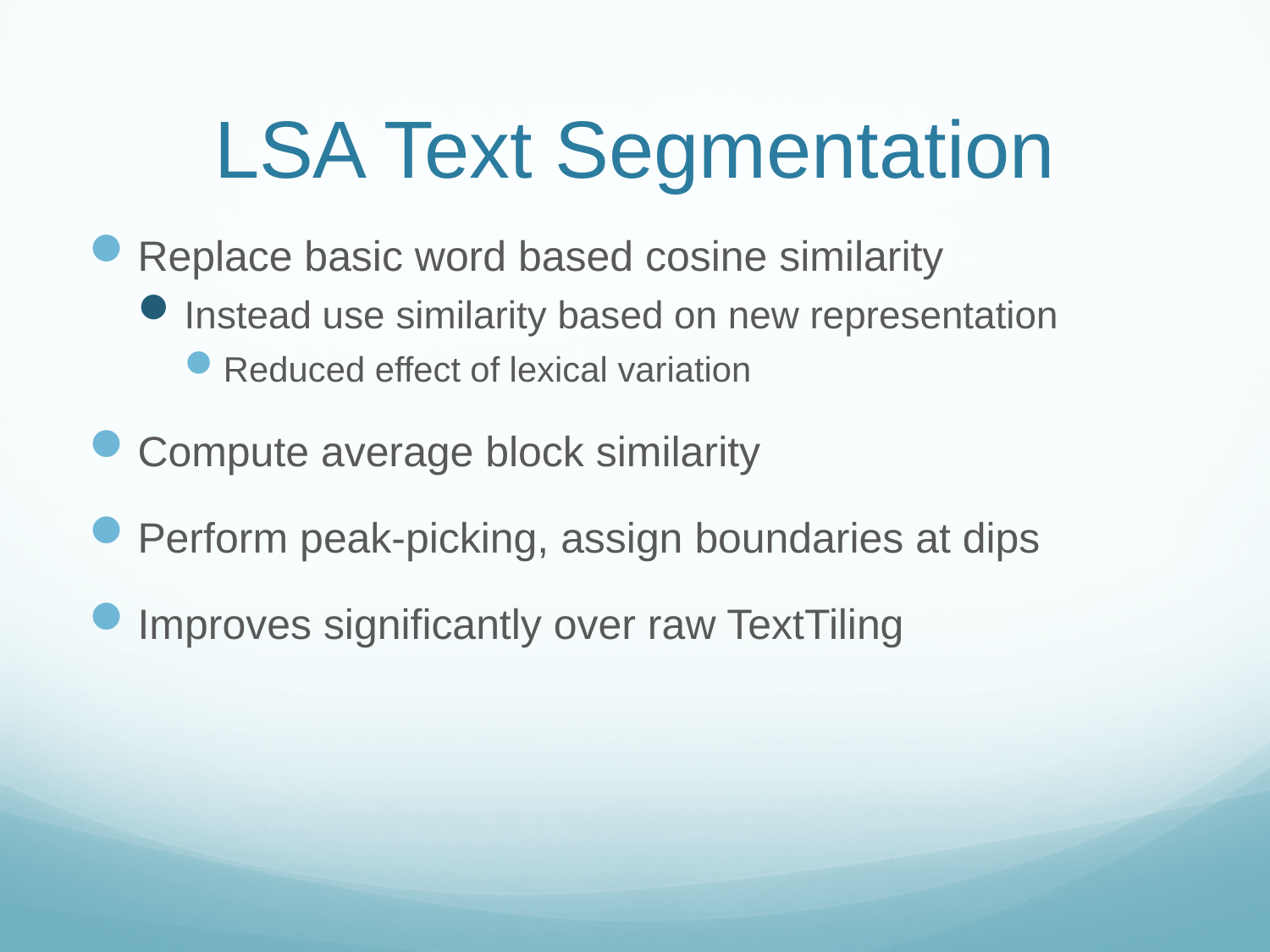

# LSA Text Segmentation
Replace basic word based cosine similarity
Instead use similarity based on new representation
Reduced effect of lexical variation
Compute average block similarity
Perform peak-picking, assign boundaries at dips
Improves significantly over raw TextTiling